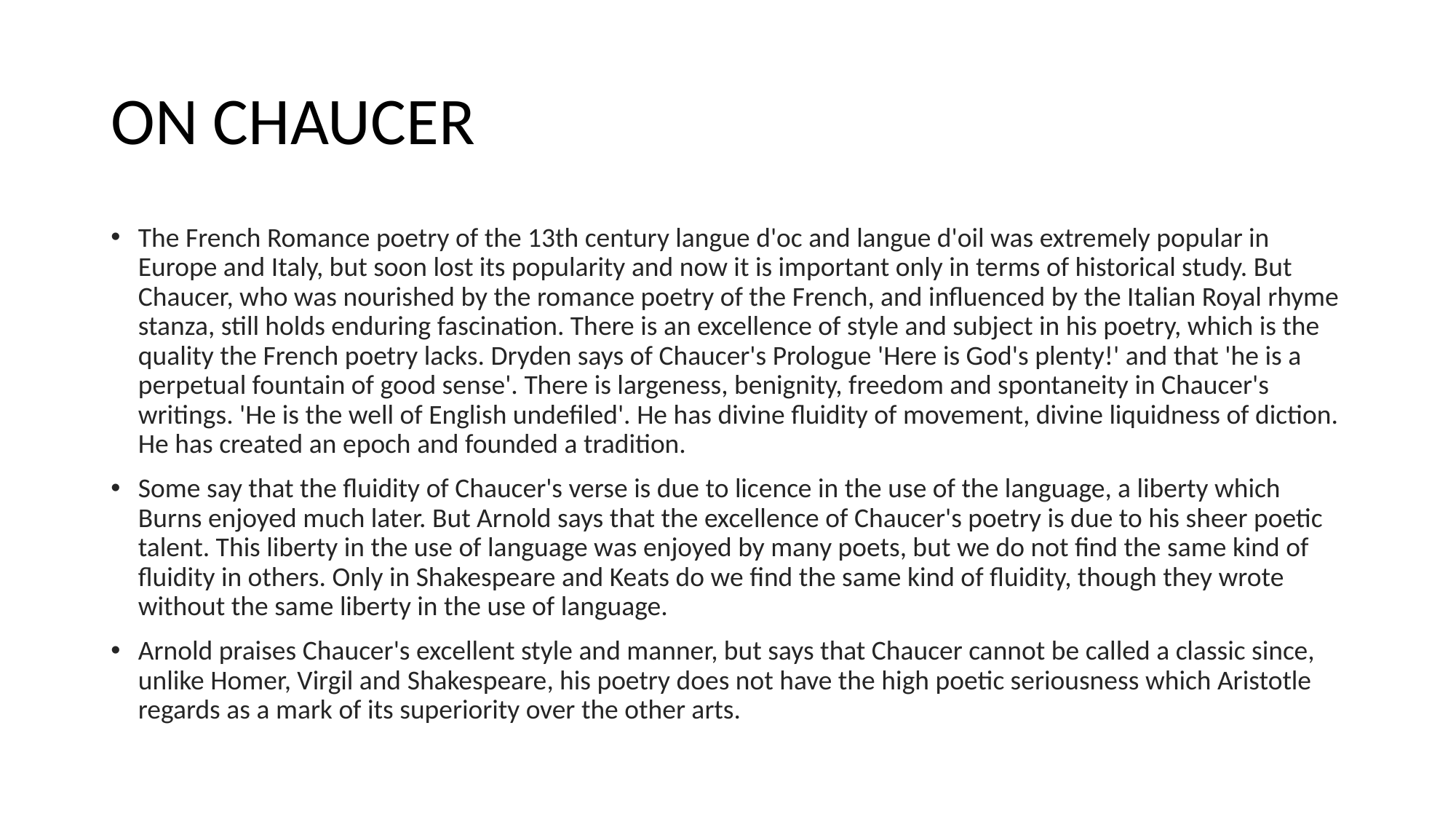

# ON CHAUCER
The French Romance poetry of the 13th century langue d'oc and langue d'oil was extremely popular in Europe and Italy, but soon lost its popularity and now it is important only in terms of historical study. But Chaucer, who was nourished by the romance poetry of the French, and influenced by the Italian Royal rhyme stanza, still holds enduring fascination. There is an excellence of style and subject in his poetry, which is the quality the French poetry lacks. Dryden says of Chaucer's Prologue 'Here is God's plenty!' and that 'he is a perpetual fountain of good sense'. There is largeness, benignity, freedom and spontaneity in Chaucer's writings. 'He is the well of English undefiled'. He has divine fluidity of movement, divine liquidness of diction. He has created an epoch and founded a tradition.
Some say that the fluidity of Chaucer's verse is due to licence in the use of the language, a liberty which Burns enjoyed much later. But Arnold says that the excellence of Chaucer's poetry is due to his sheer poetic talent. This liberty in the use of language was enjoyed by many poets, but we do not find the same kind of fluidity in others. Only in Shakespeare and Keats do we find the same kind of fluidity, though they wrote without the same liberty in the use of language.
Arnold praises Chaucer's excellent style and manner, but says that Chaucer cannot be called a classic since, unlike Homer, Virgil and Shakespeare, his poetry does not have the high poetic seriousness which Aristotle regards as a mark of its superiority over the other arts.